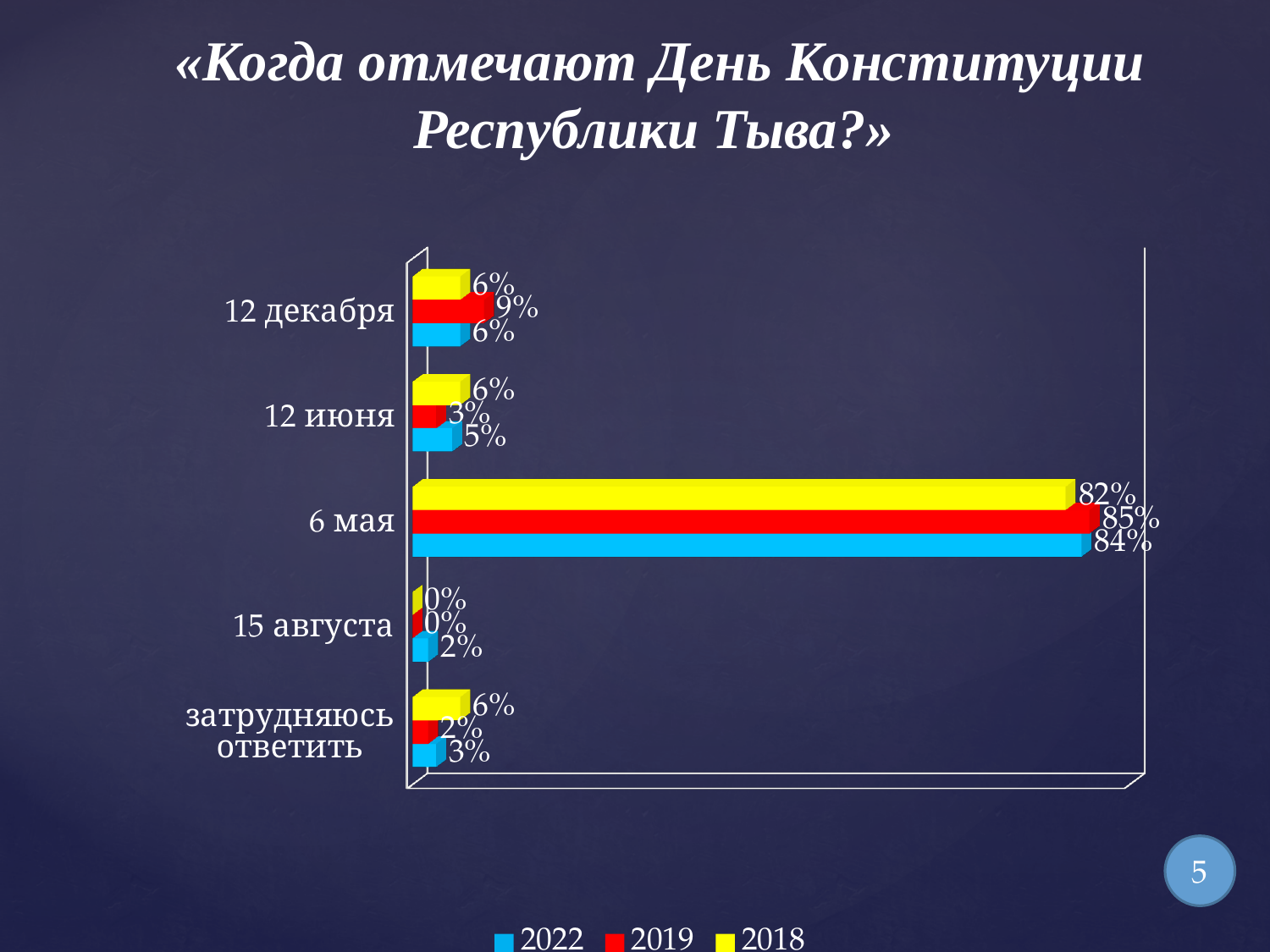

# «Когда отмечают День Конституции Республики Тыва?»

[unsupported chart]

### Chart

| Category |
|---|

### Chart

| Category |
|---|
5